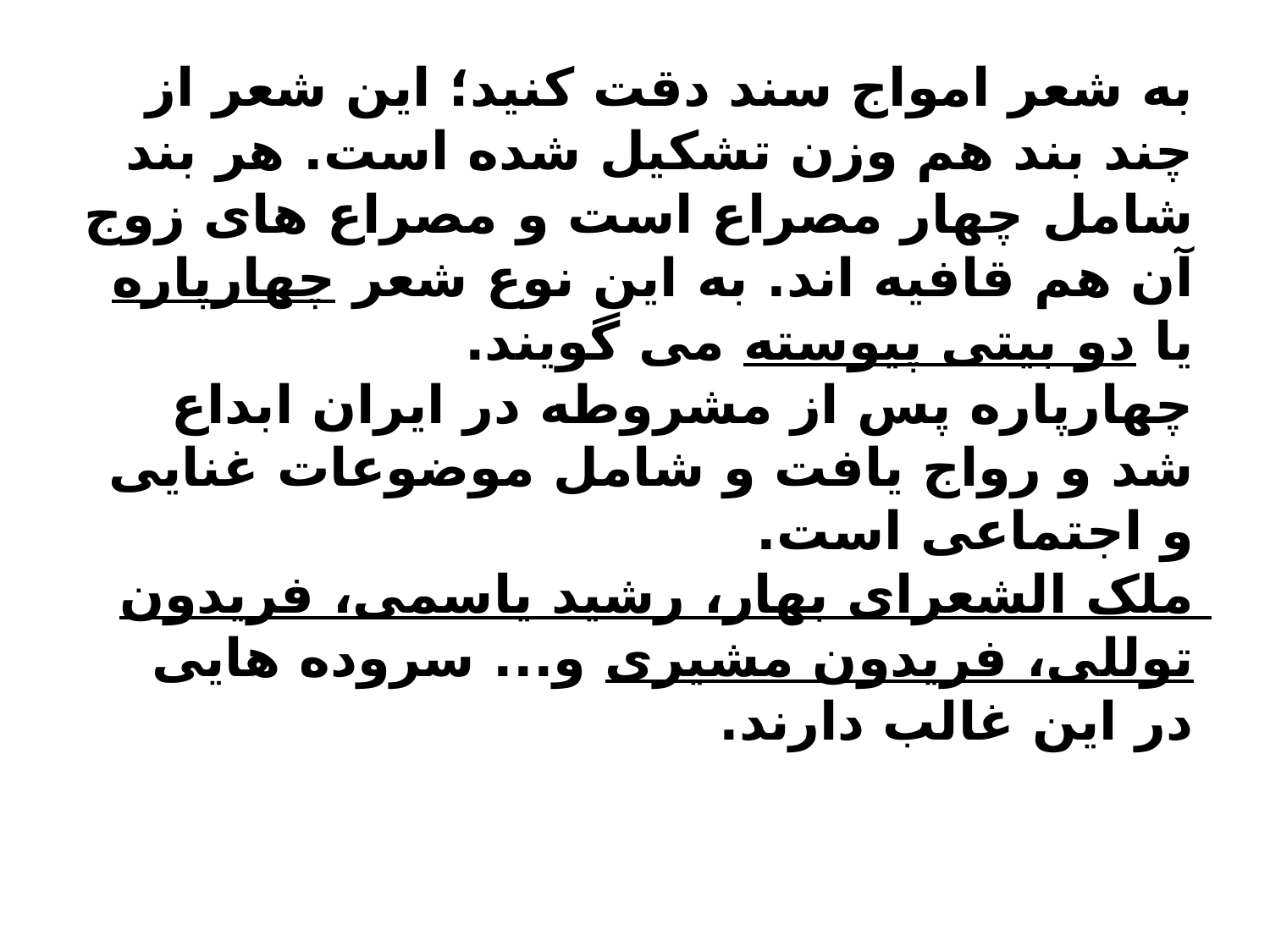

# به شعر امواج سند دقت کنید؛ این شعر از چند بند هم وزن تشکیل شده است. هر بند شامل چهار مصراع است و مصراع های زوج آن هم قافیه اند. به این نوع شعر چهارپاره یا دو بیتی پیوسته می گویند. چهارپاره پس از مشروطه در ایران ابداع شد و رواج یافت و شامل موضوعات غنایی و اجتماعی است. ملک الشعرای بهار، رشید یاسمی، فریدون توللی، فریدون مشیری و... سروده هایی در این غالب دارند.